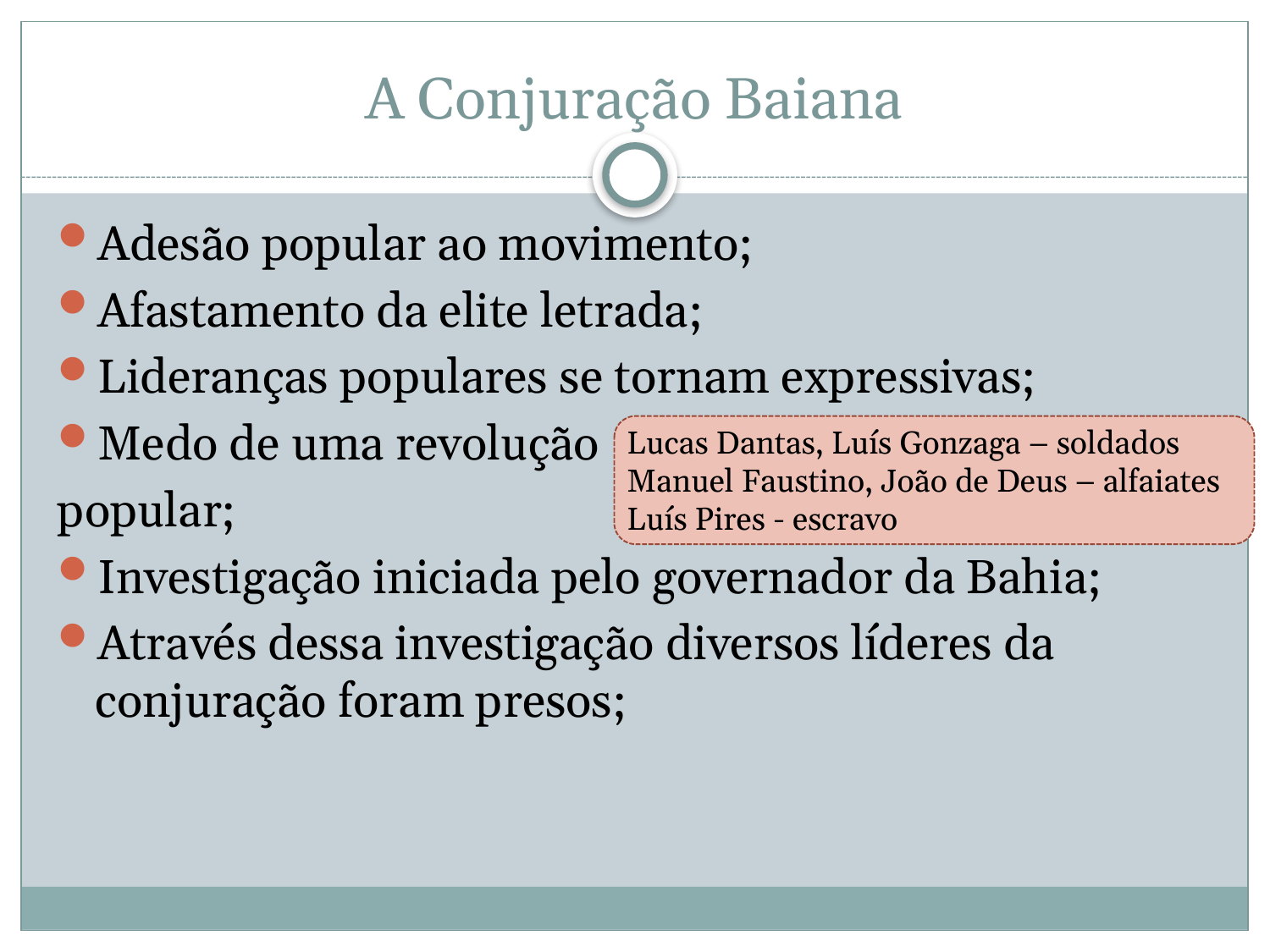

# A Conjuração Baiana
Adesão popular ao movimento;
Afastamento da elite letrada;
Lideranças populares se tornam expressivas;
Medo de uma revolução
popular;
Investigação iniciada pelo governador da Bahia;
Através dessa investigação diversos líderes da conjuração foram presos;

Lucas Dantas, Luís Gonzaga – soldados
Manuel Faustino, João de Deus – alfaiates
Luís Pires - escravo